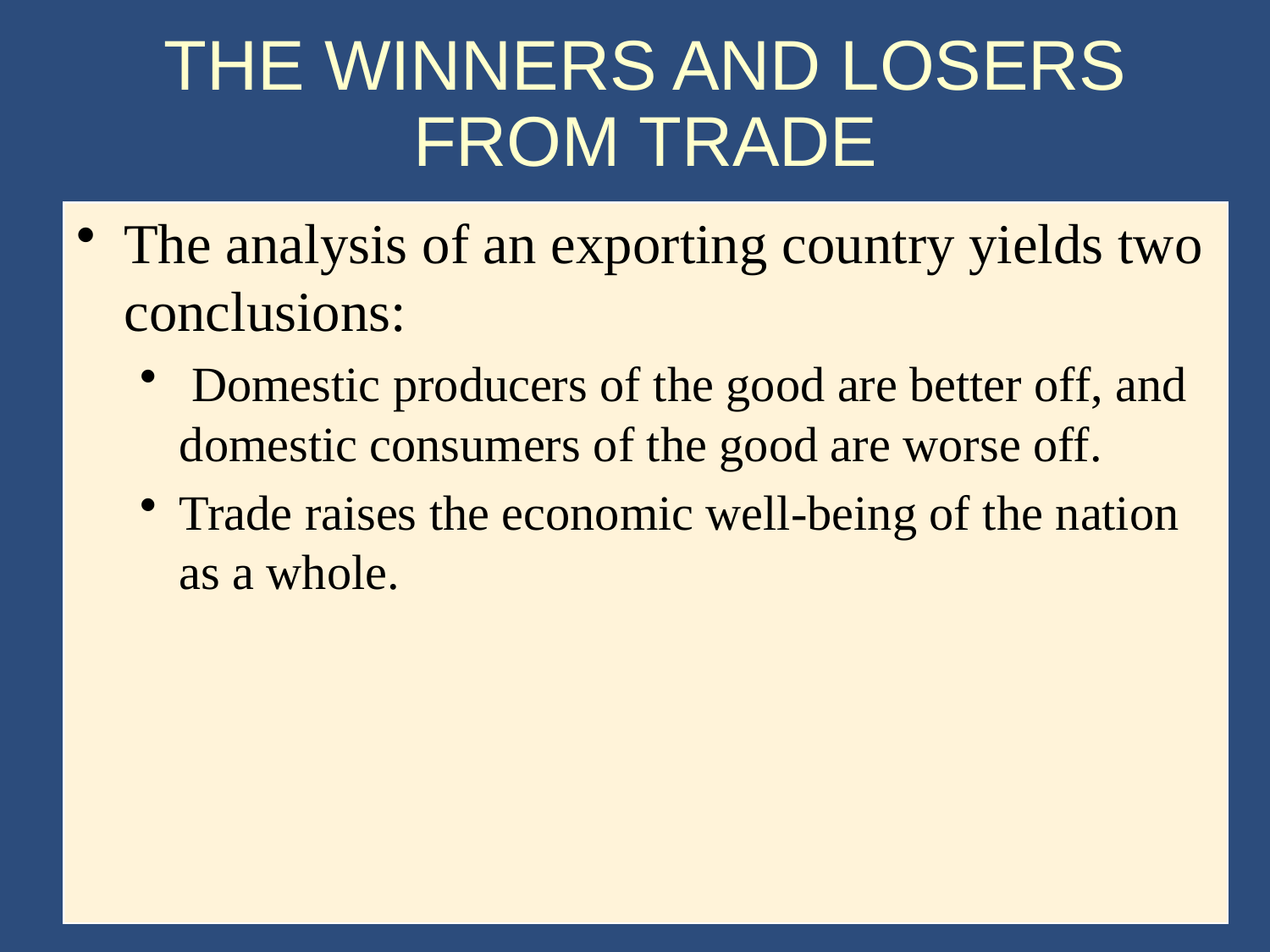

# THE WINNERS AND LOSERS FROM TRADE
The analysis of an exporting country yields two conclusions:
 Domestic producers of the good are better off, and domestic consumers of the good are worse off.
Trade raises the economic well-being of the nation as a whole.